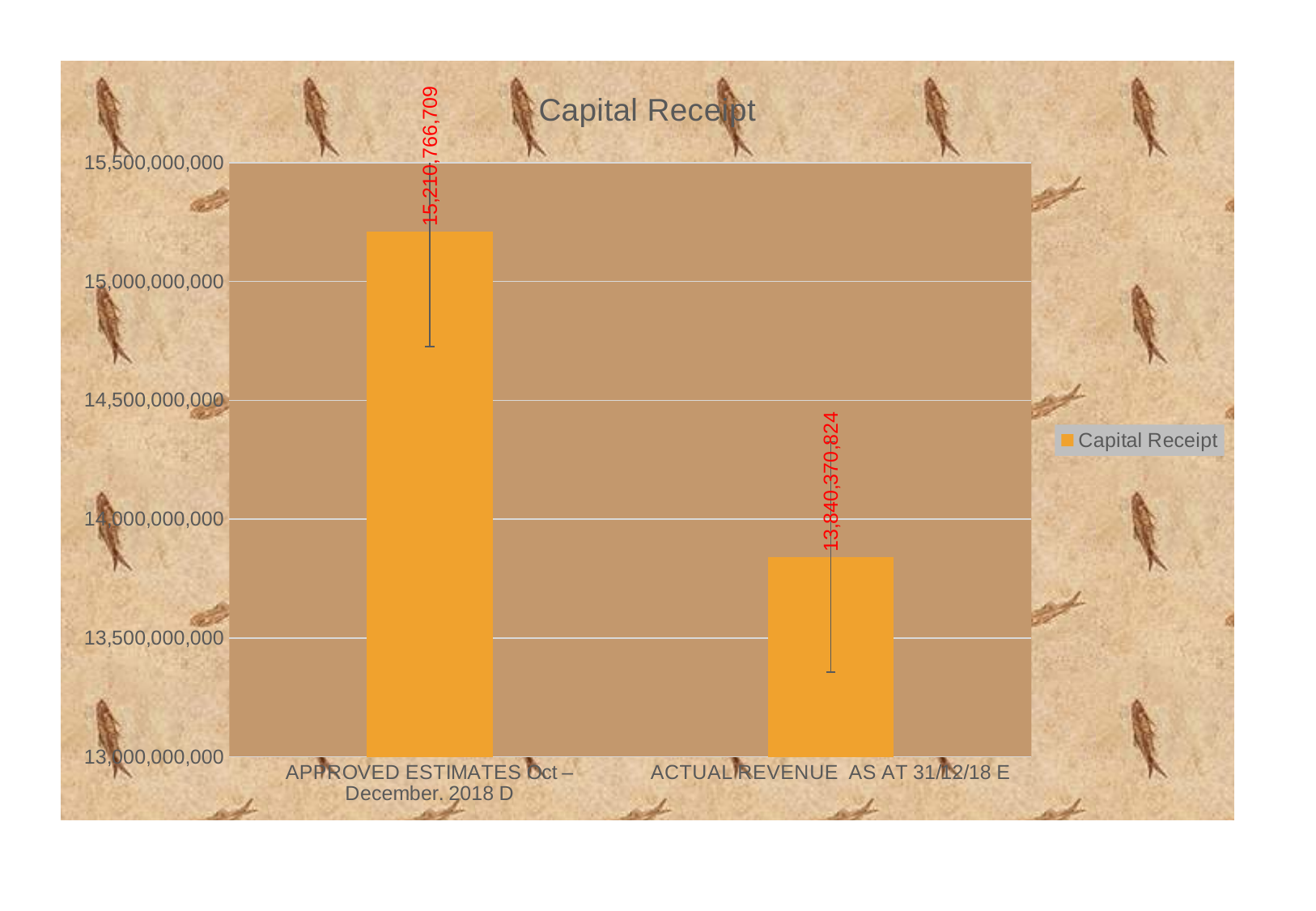

### Chart:

| Category | Capital Receipt |
|---|---|
| APPROVED ESTIMATES Oct – December. 2018 D | 15210766709.0 |
| ACTUAL REVENUE  AS AT 31/12/18 E | 13840370824.0 |